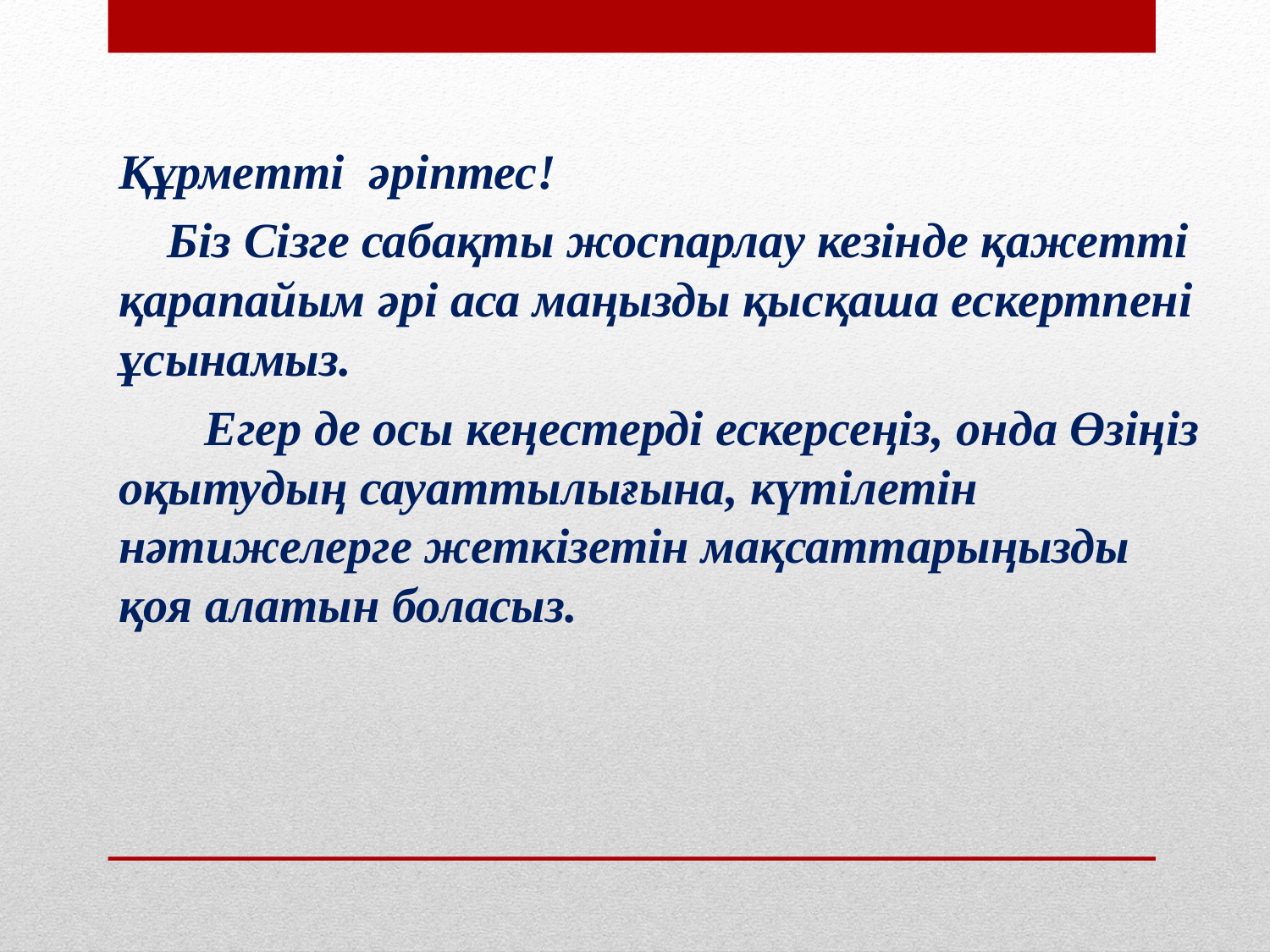

Құрметті  әріптес!
    Біз Сізге сабақты жоспарлау кезінде қажетті қарапайым әрі аса маңызды қысқаша ескертпені ұсынамыз.
       Егер де осы кеңестерді ескерсеңіз, онда Өзіңіз оқытудың сауаттылығына, күтілетін нәтижелерге жеткізетін мақсаттарыңызды қоя алатын боласыз.